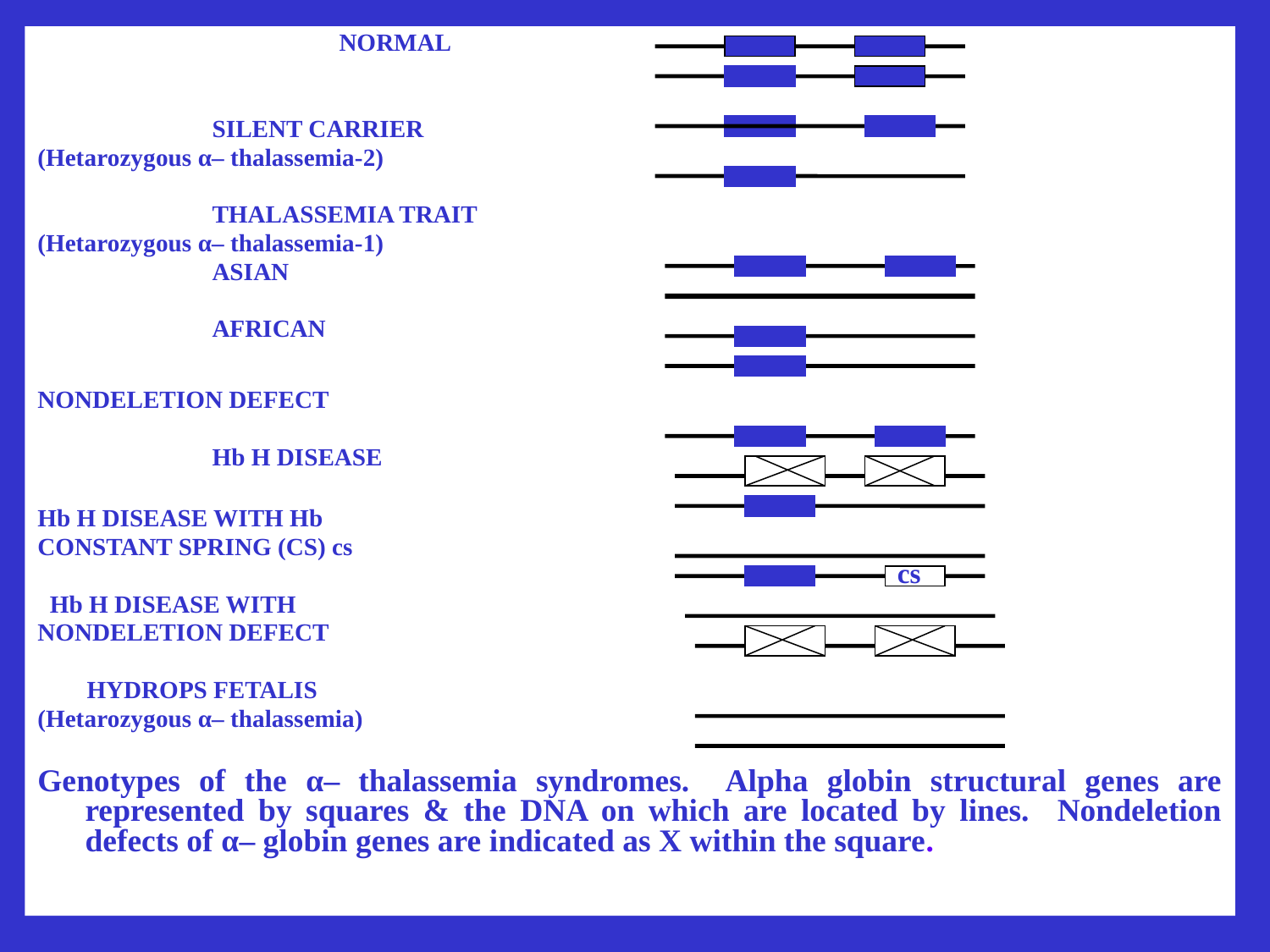

NORMAL

		SILENT CARRIER
(Hetarozygous α– thalassemia-2)

		THALASSEMIA TRAIT
(Hetarozygous α– thalassemia-1)
		ASIAN

		AFRICAN

NONDELETION DEFECT

		Hb H DISEASE

Hb H DISEASE WITH Hb
CONSTANT SPRING (CS) cs

  Hb H DISEASE WITH
NONDELETION DEFECT

        HYDROPS FETALIS
(Hetarozygous α– thalassemia)

Genotypes of the α– thalassemia syndromes.  Alpha globin structural genes are represented by squares & the DNA on which are located by lines.  Nondeletion defects of α– globin genes are indicated as X within the square.

cs